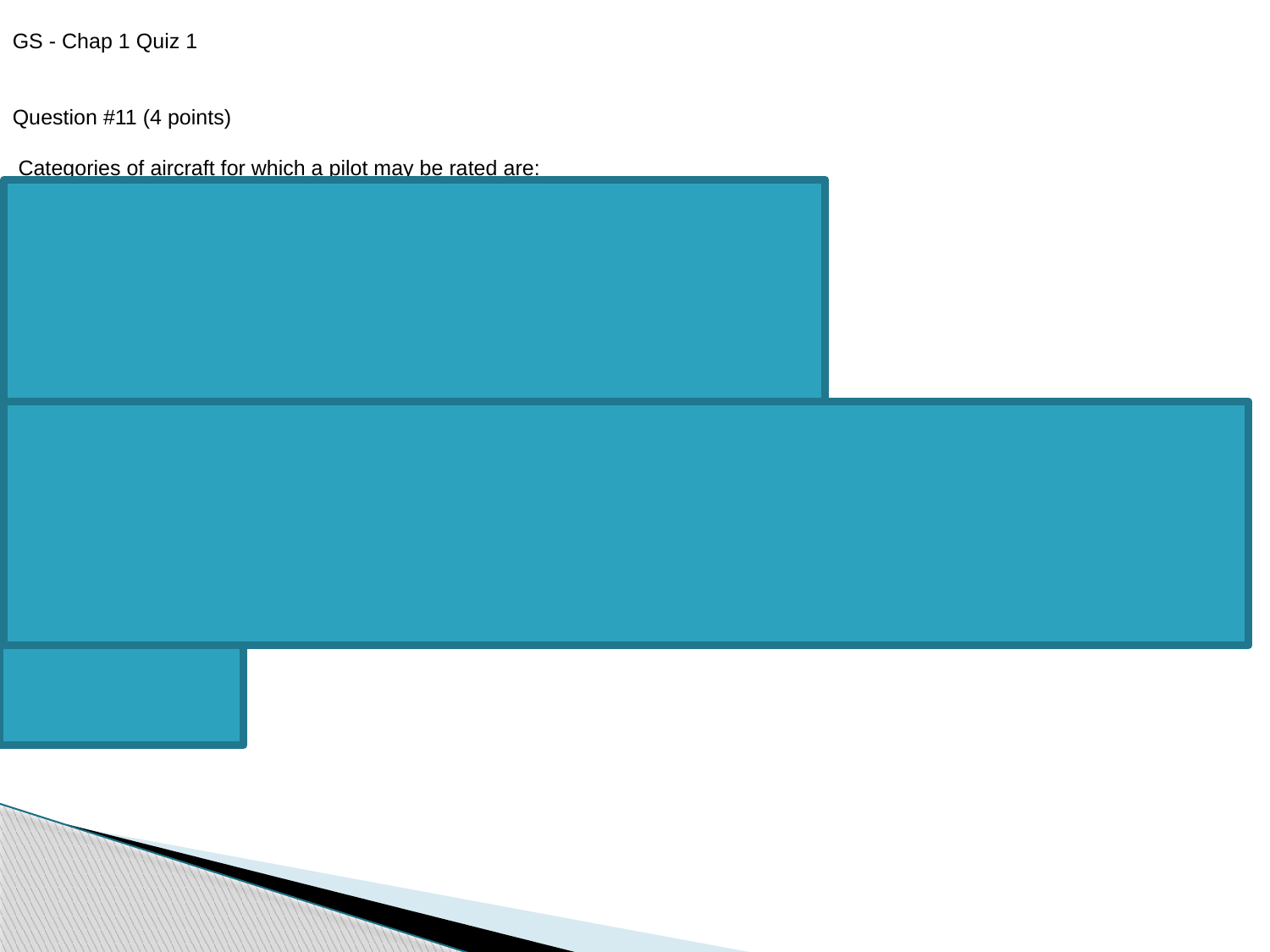

GS - Chap 1 Quiz 1

Question #11 (4 points)

 Categories of aircraft for which a pilot may be rated are:

Your answer:
 Airplane, Rotorcraft, Glider, or Lighter than air

Question #12 (4 points)

 A pilot does not have to hold a class rating to operate an aircraft in that class.

Your answer:
 False

Question #13 (4 points)

 The single-engine land, multi-engine land, single-engine sea and multi-engine sea classes are part of the ____________ category.

Your answer:
 airplane